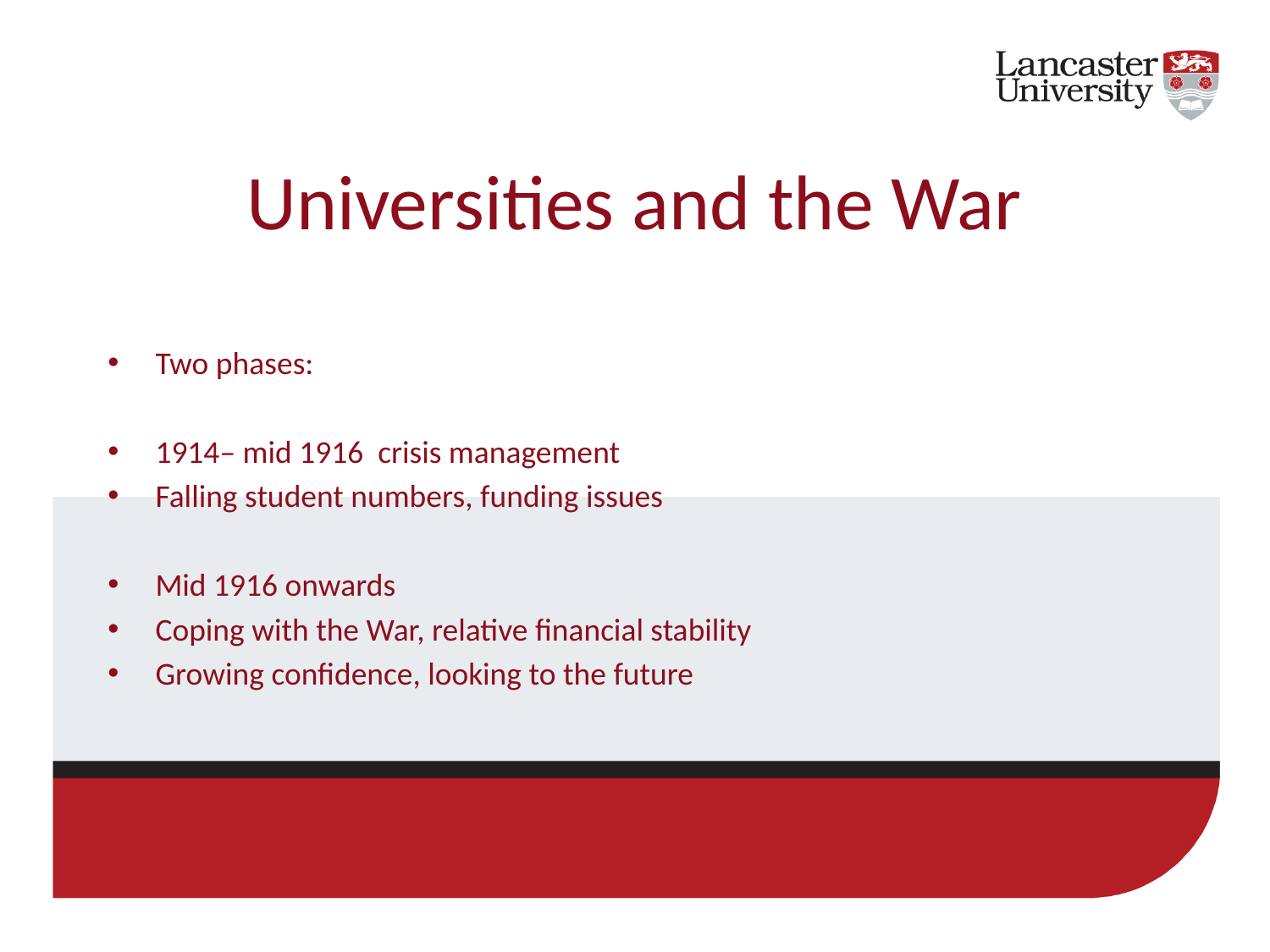

# Universities and the War
Two phases:

1914– mid 1916  crisis management
Falling student numbers, funding issues

Mid 1916 onwards
Coping with the War, relative financial stability
Growing confidence, looking to the future